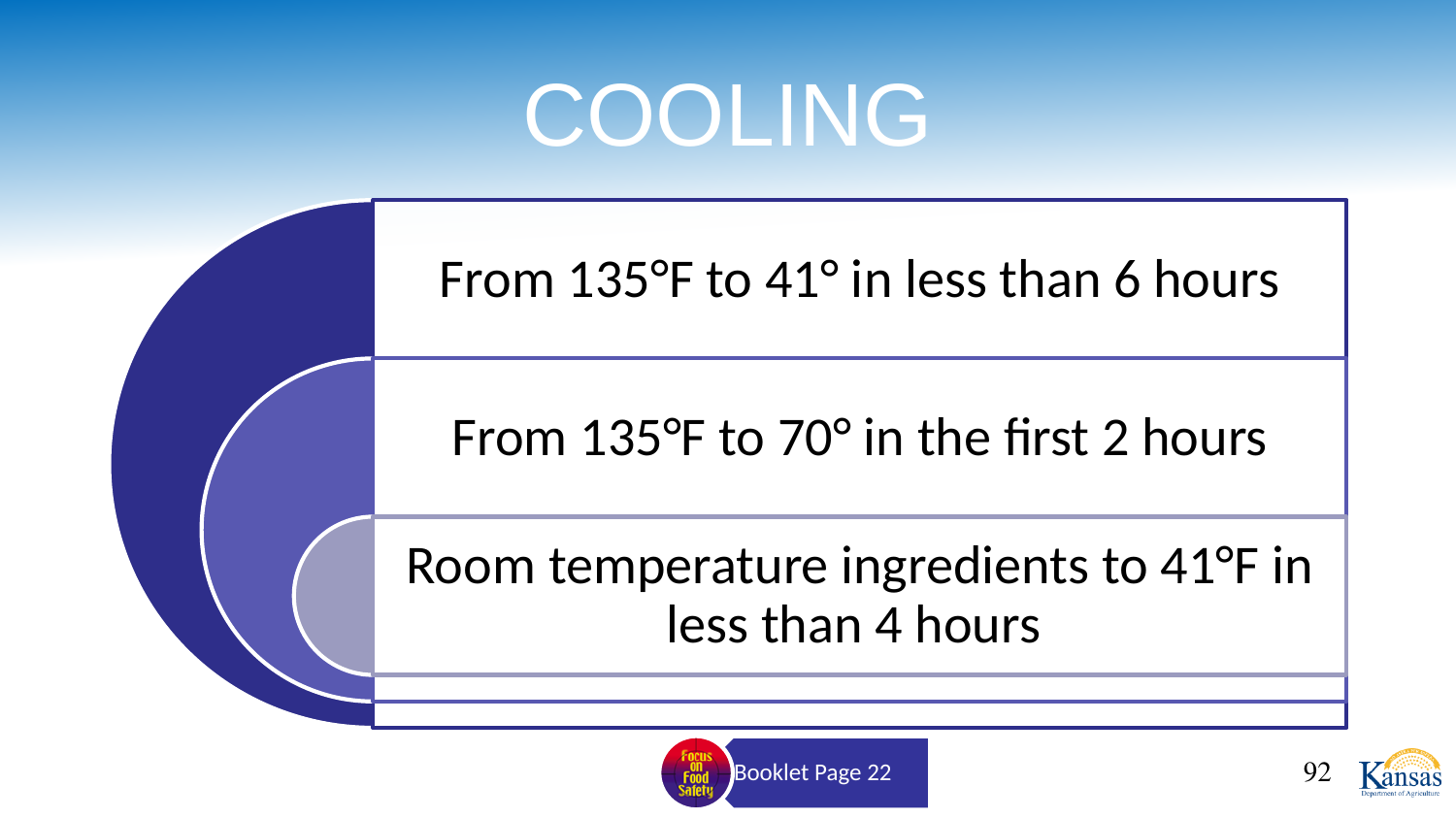

# COOLING
From 135°F to 41° in less than 6 hours
From 135°F to 70° in the first 2 hours
Room temperature ingredients to 41°F in less than 4 hours
Booklet Page 22
92